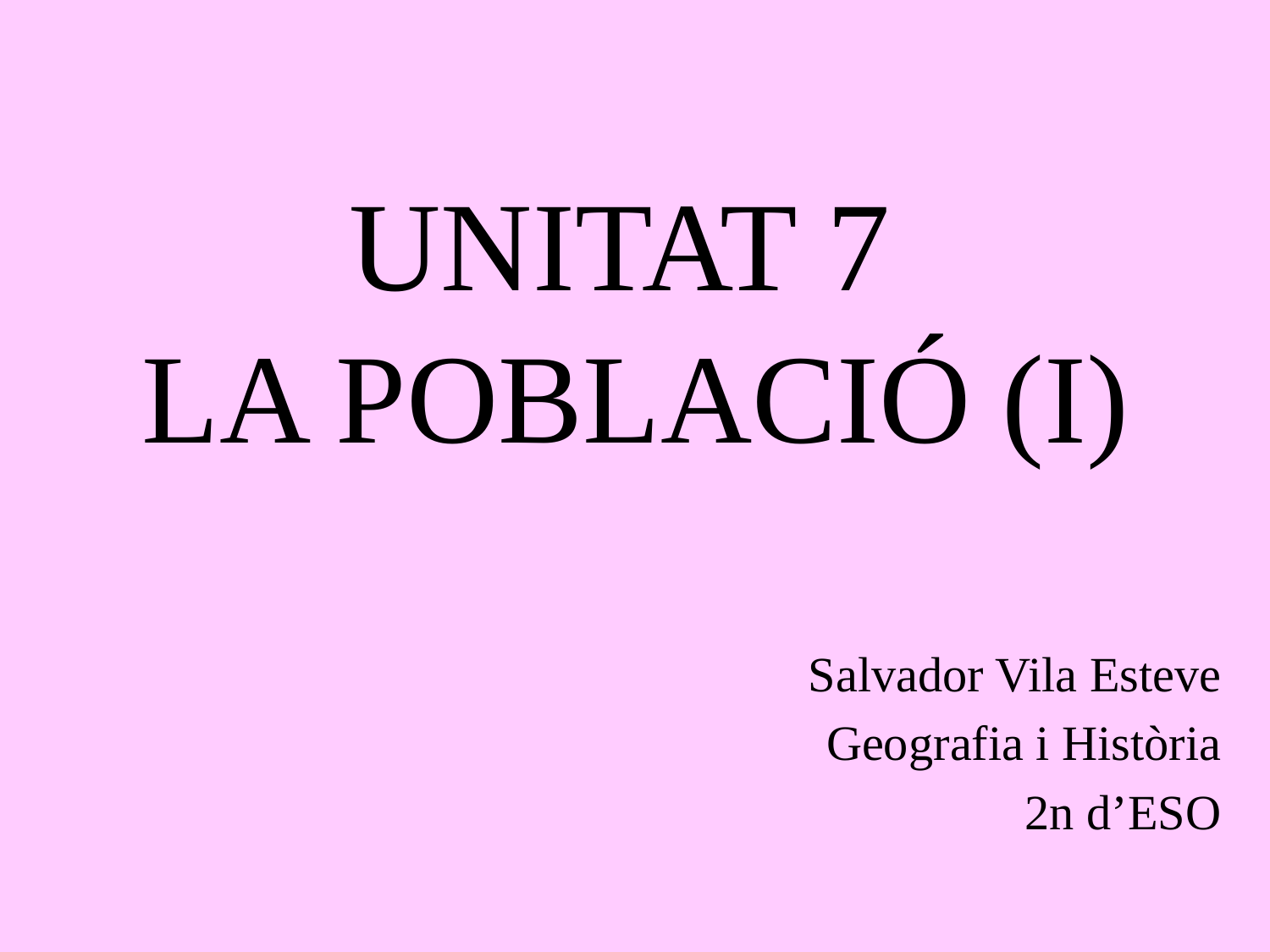

# UNITAT 7 LA POBLACIÓ (I)
Salvador Vila Esteve
Geografia i Història
2n d’ESO